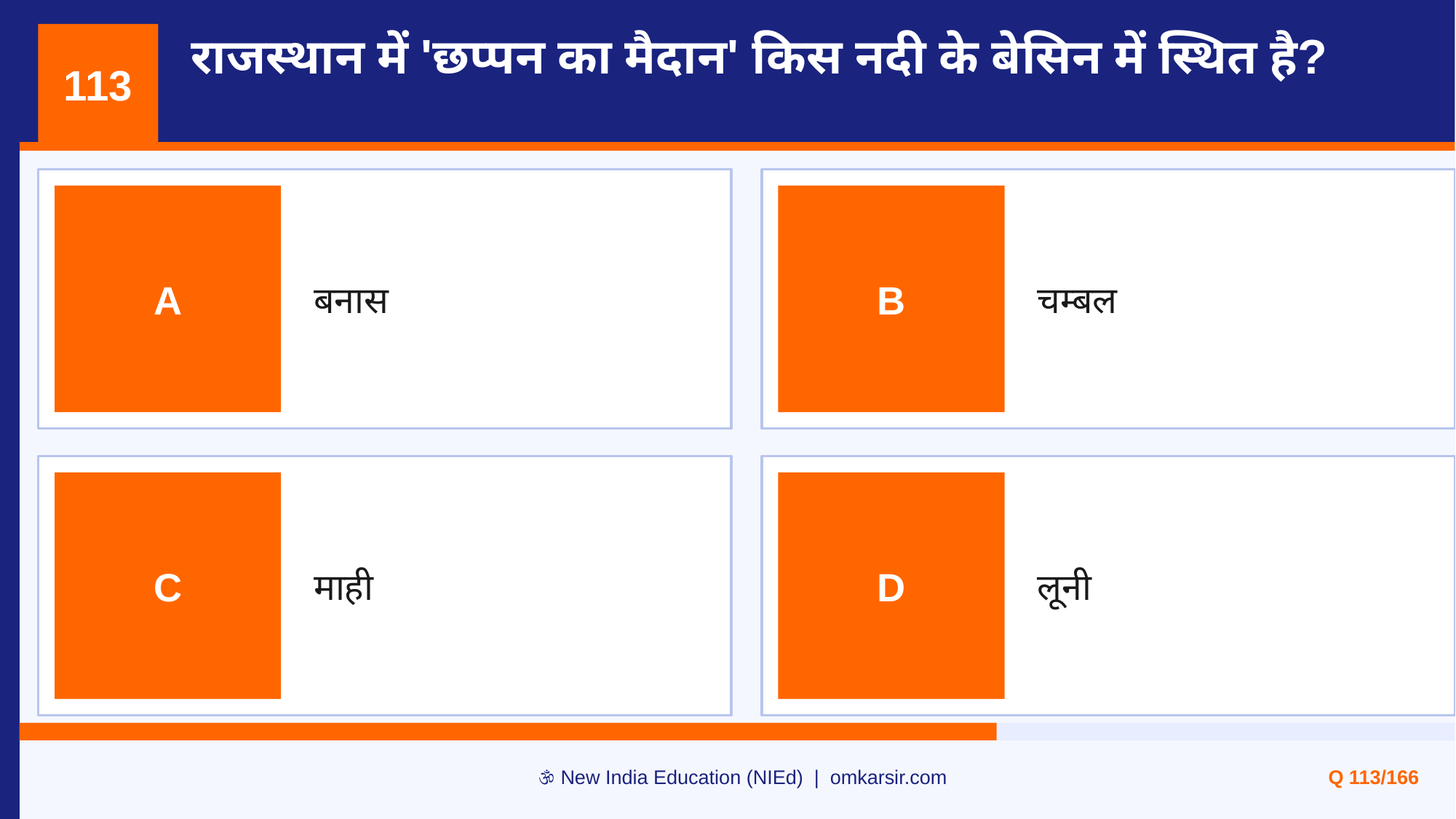

राजस्थान में 'छप्पन का मैदान' किस नदी के बेसिन में स्थित है?
113

बनास
चम्बल
A
B

माही
लूनी
C
D

🕉️ New India Education (NIEd)  |  omkarsir.com
Q 113/166